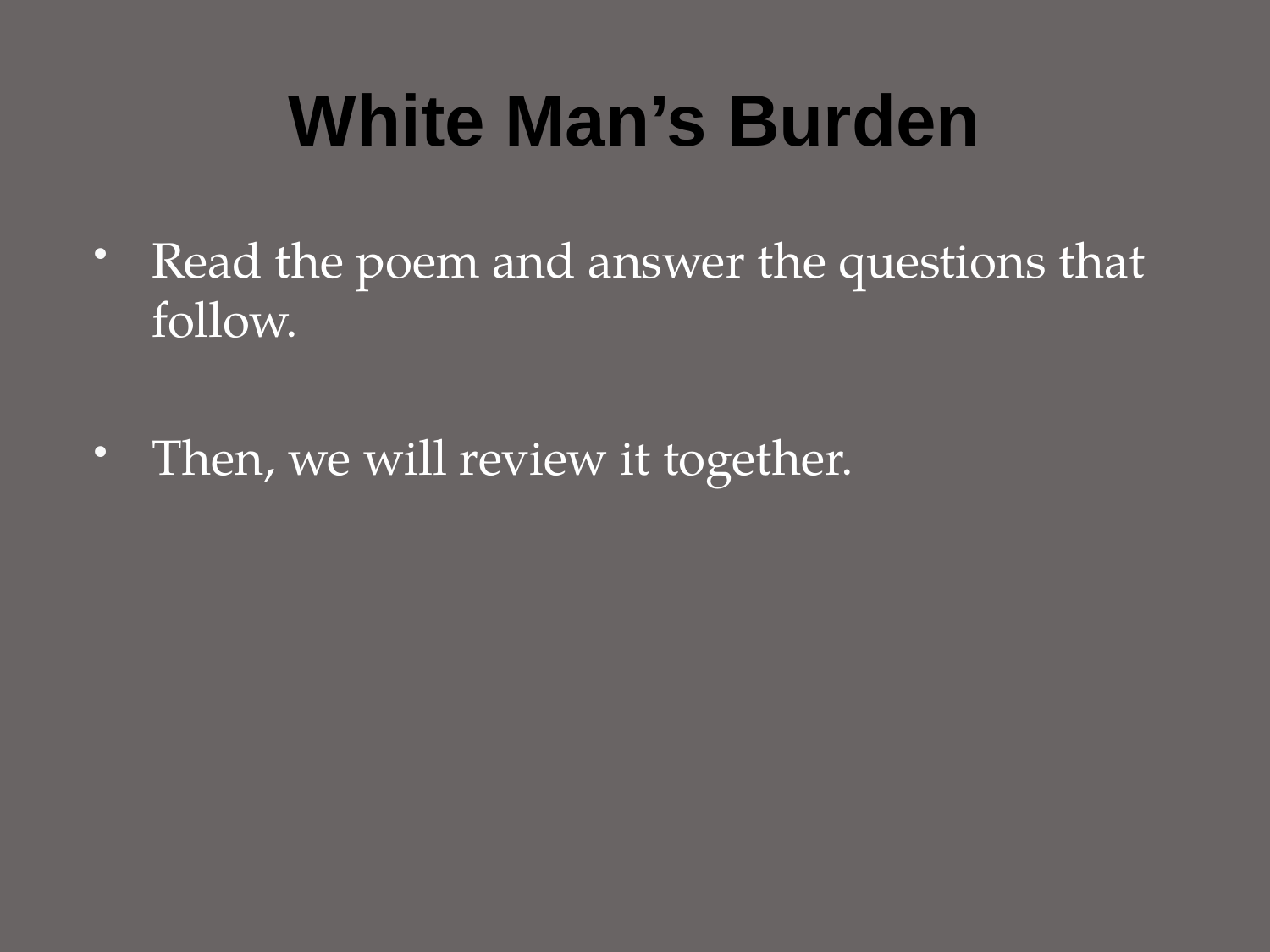

# White Man’s Burden
Read the poem and answer the questions that follow.

Then, we will review it together.